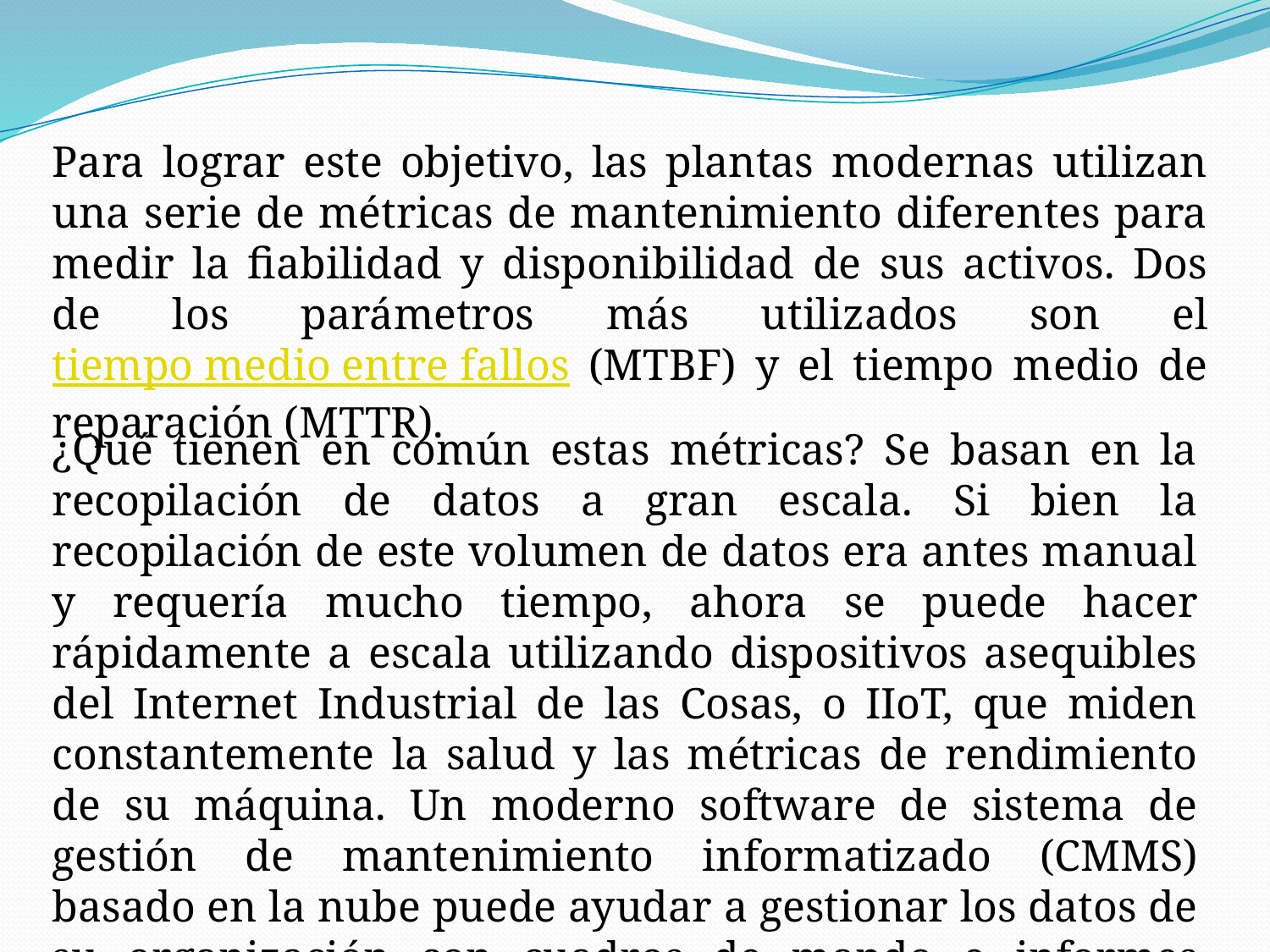

Para lograr este objetivo, las plantas modernas utilizan una serie de métricas de mantenimiento diferentes para medir la fiabilidad y disponibilidad de sus activos. Dos de los parámetros más utilizados son el tiempo medio entre fallos (MTBF) y el tiempo medio de reparación (MTTR).
¿Qué tienen en común estas métricas? Se basan en la recopilación de datos a gran escala. Si bien la recopilación de este volumen de datos era antes manual y requería mucho tiempo, ahora se puede hacer rápidamente a escala utilizando dispositivos asequibles del Internet Industrial de las Cosas, o IIoT, que miden constantemente la salud y las métricas de rendimiento de su máquina. Un moderno software de sistema de gestión de mantenimiento informatizado (CMMS) basado en la nube puede ayudar a gestionar los datos de su organización con cuadros de mando e informes fáciles de usar.